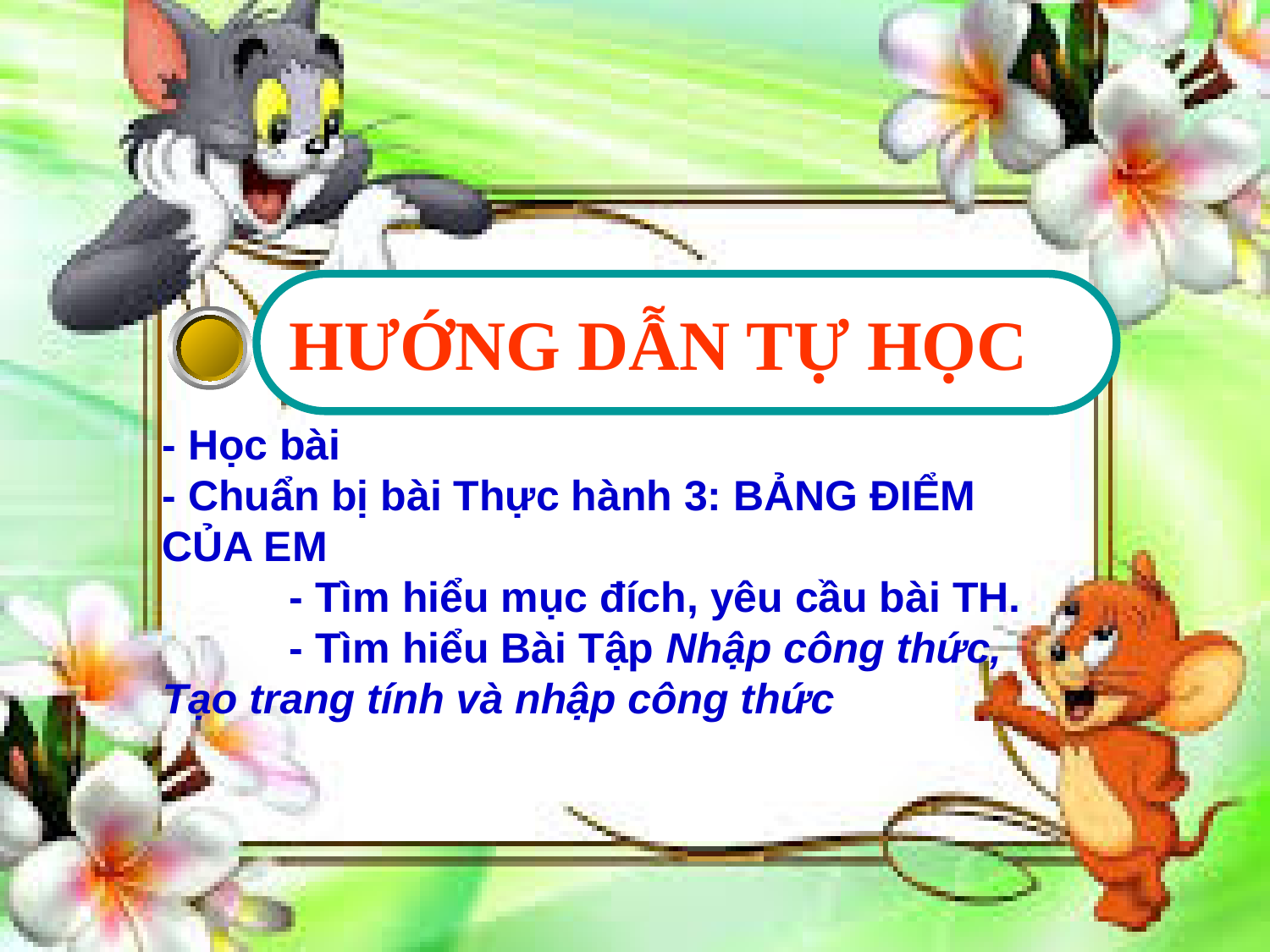

HƯỚNG DẪN TỰ HỌC

- Học bài
- Chuẩn bị bài Thực hành 3: BẢNG ĐIỂM CỦA EM
	- Tìm hiểu mục đích, yêu cầu bài TH.
	- Tìm hiểu Bài Tập Nhập công thức, Tạo trang tính và nhập công thức